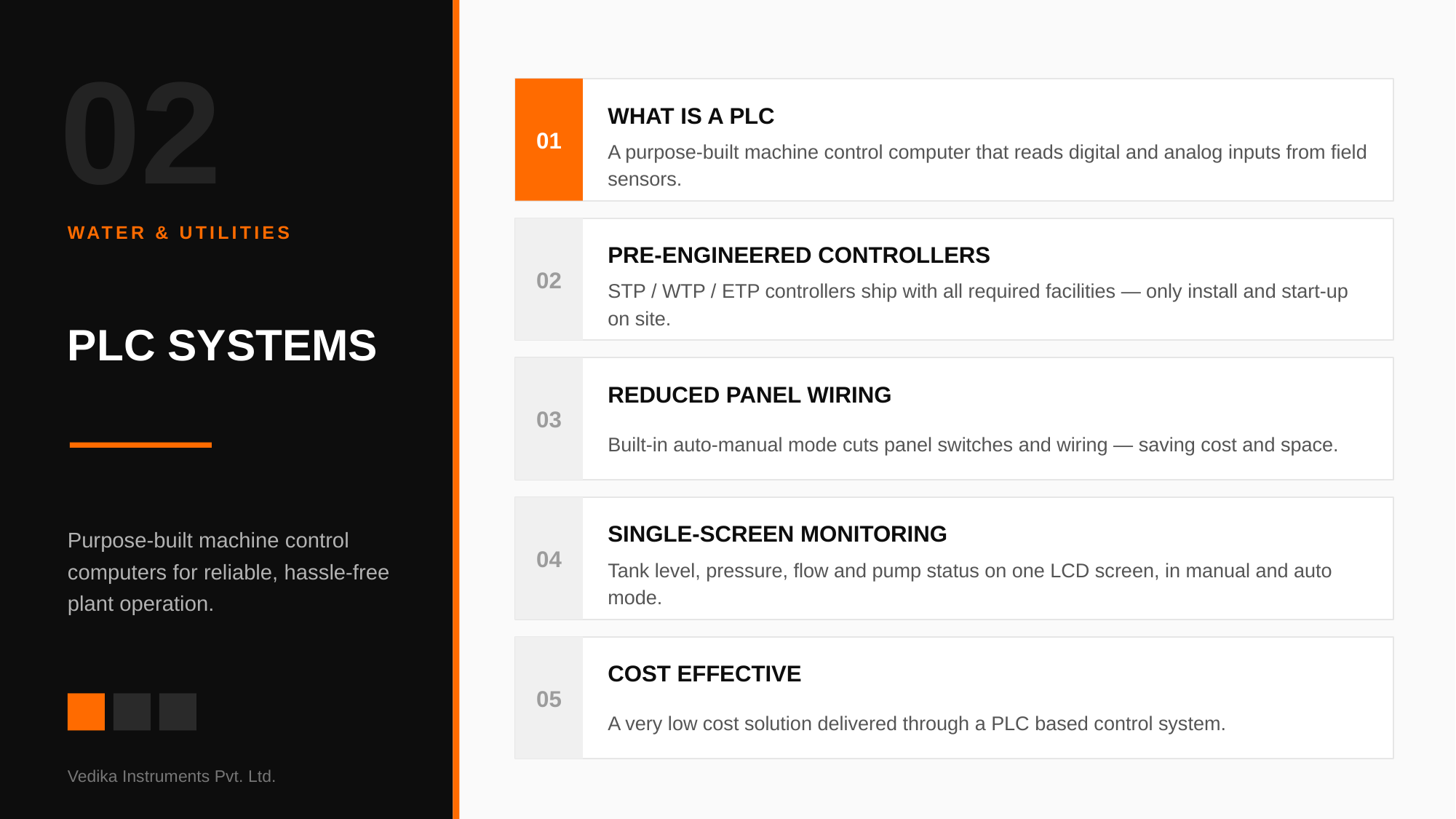

02

WHAT IS A PLC
01
A purpose-built machine control computer that reads digital and analog inputs from field sensors.
WATER & UTILITIES

PRE-ENGINEERED CONTROLLERS
02
PLC SYSTEMS
STP / WTP / ETP controllers ship with all required facilities — only install and start-up on site.

REDUCED PANEL WIRING
03
Built-in auto-manual mode cuts panel switches and wiring — saving cost and space.

Purpose-built machine control computers for reliable, hassle-free plant operation.

SINGLE-SCREEN MONITORING
04
Tank level, pressure, flow and pump status on one LCD screen, in manual and auto mode.

COST EFFECTIVE
05

A very low cost solution delivered through a PLC based control system.
Vedika Instruments Pvt. Ltd.